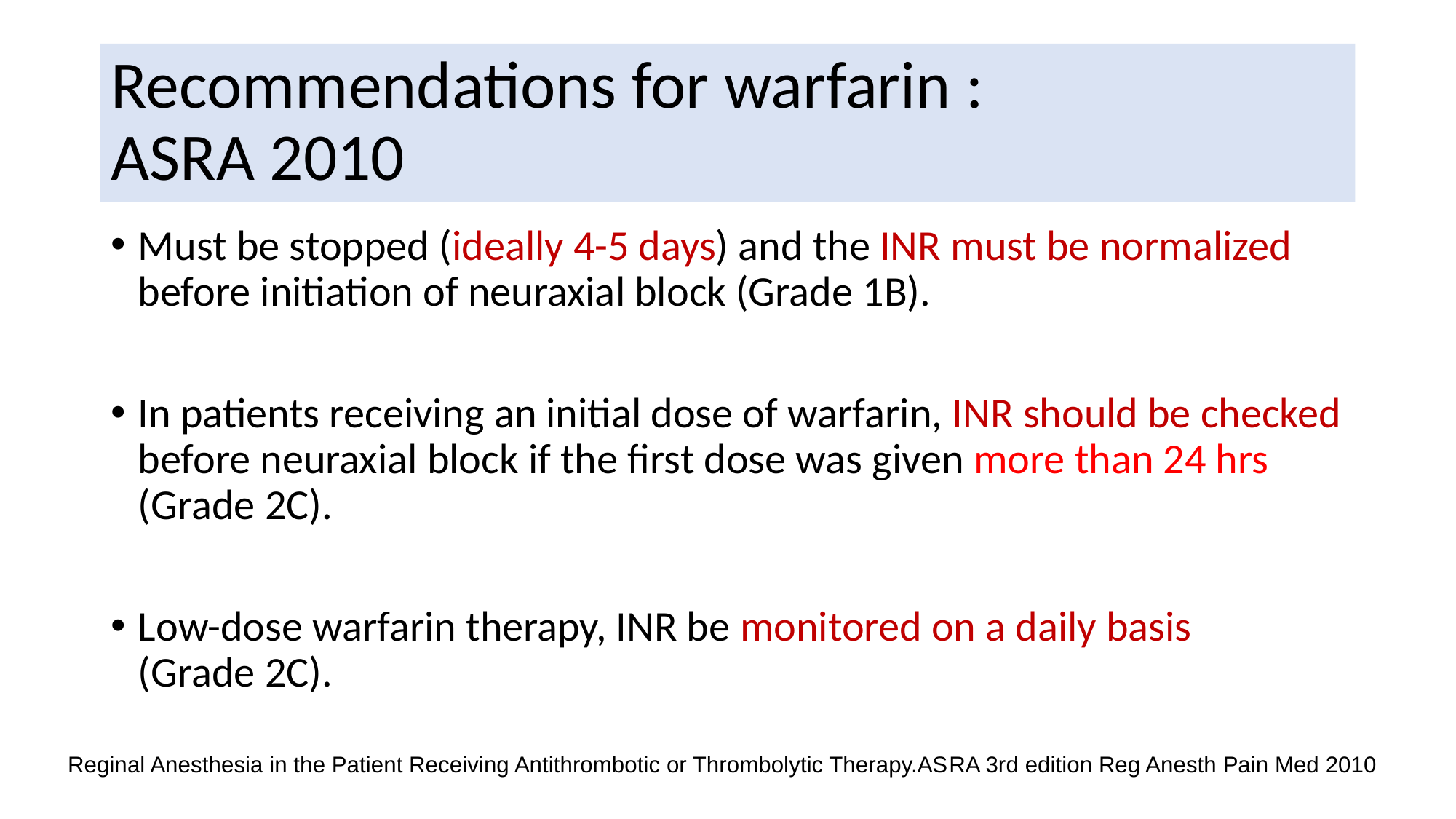

# Recommendations for warfarin : ASRA 2010
Must be stopped (ideally 4-5 days) and the INR must be normalized before initiation of neuraxial block (Grade 1B).

In patients receiving an initial dose of warfarin, INR should be checked before neuraxial block if the ﬁrst dose was given more than 24 hrs (Grade 2C).

Low-dose warfarin therapy, INR be monitored on a daily basis    (Grade 2C).
Reginal Anesthesia in the Patient Receiving Antithrombotic or Thrombolytic Therapy.ASRA 3rd edition Reg Anesth Pain Med 2010